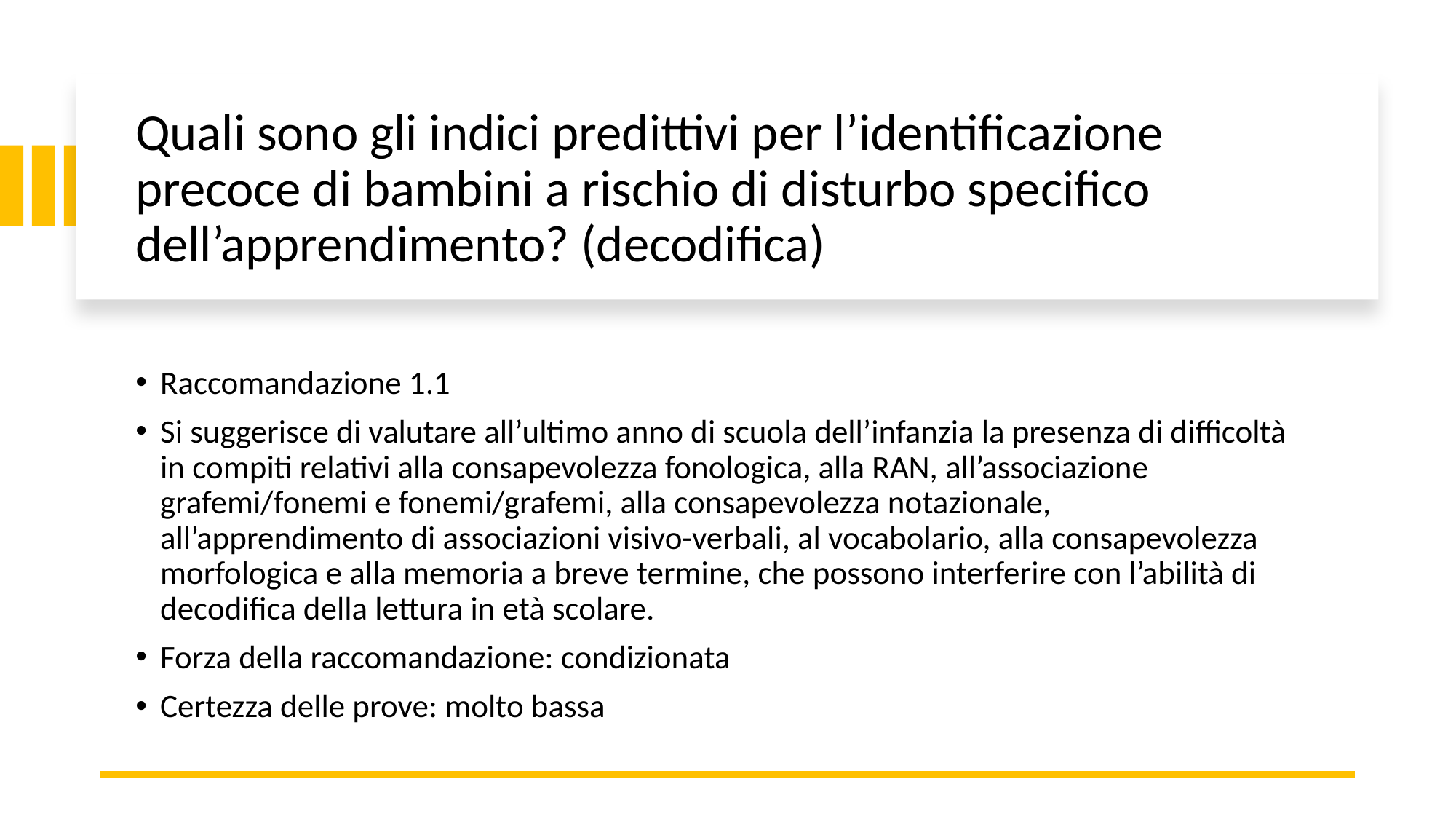

# Quali sono gli indici predittivi per l’identificazione precoce di bambini a rischio di disturbo specifico dell’apprendimento? (decodifica)

Raccomandazione 1.1
Si suggerisce di valutare all’ultimo anno di scuola dell’infanzia la presenza di difficoltà in compiti relativi alla consapevolezza fonologica, alla RAN, all’associazione grafemi/fonemi e fonemi/grafemi, alla consapevolezza notazionale, all’apprendimento di associazioni visivo-verbali, al vocabolario, alla consapevolezza morfologica e alla memoria a breve termine, che possono interferire con l’abilità di decodifica della lettura in età scolare.
Forza della raccomandazione: condizionata
Certezza delle prove: molto bassa